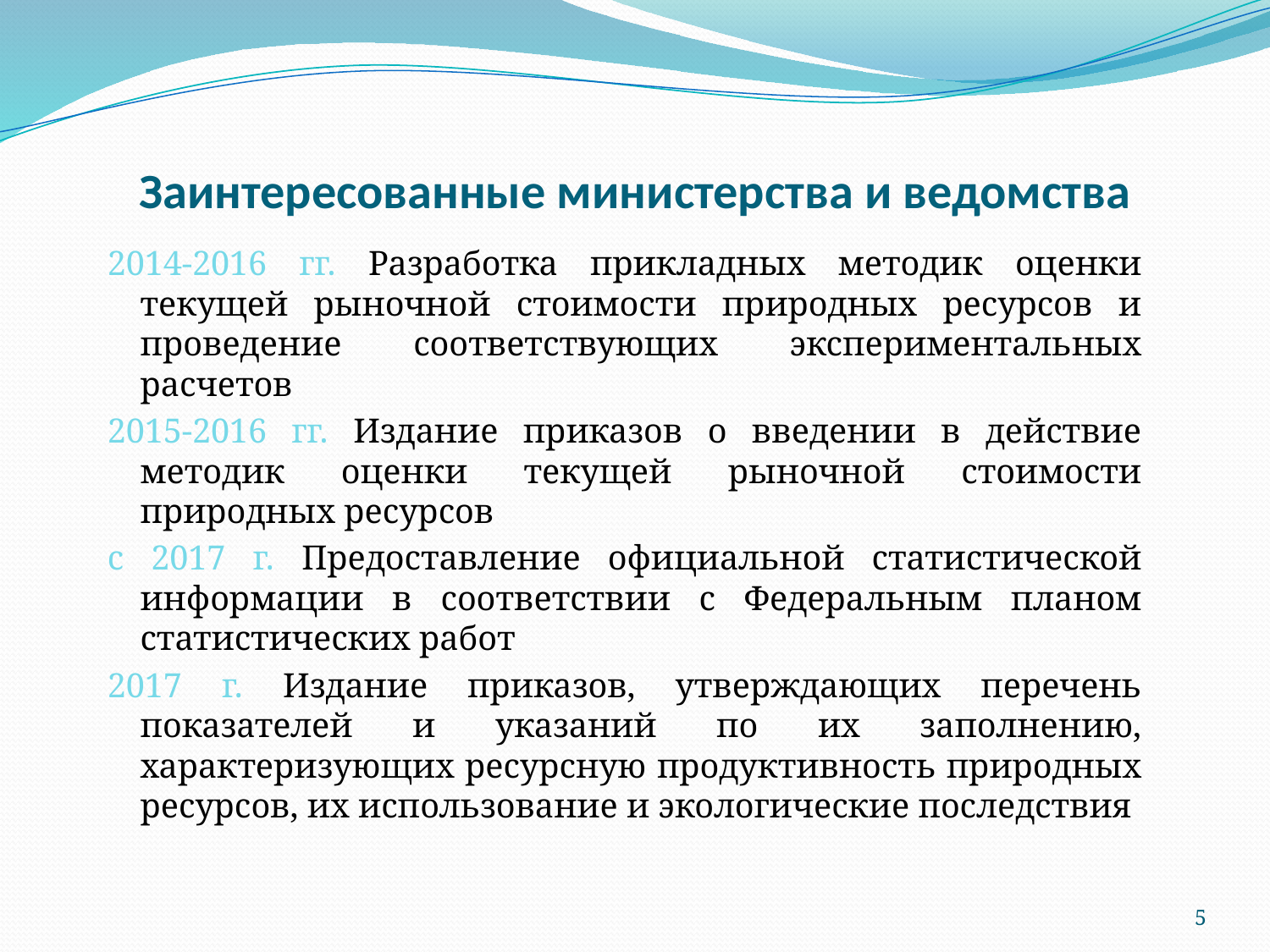

# Заинтересованные министерства и ведомства
2014-2016 гг. Разработка прикладных методик оценки текущей рыночной стоимости природных ресурсов и проведение соответствующих экспериментальных расчетов
2015-2016 гг. Издание приказов о введении в действие методик оценки текущей рыночной стоимости природных ресурсов
с 2017 г. Предоставление официальной статистической информации в соответствии с Федеральным планом статистических работ
2017 г. Издание приказов, утверждающих перечень показателей и указаний по их заполнению, характеризующих ресурсную продуктивность природных ресурсов, их использование и экологические последствия

5